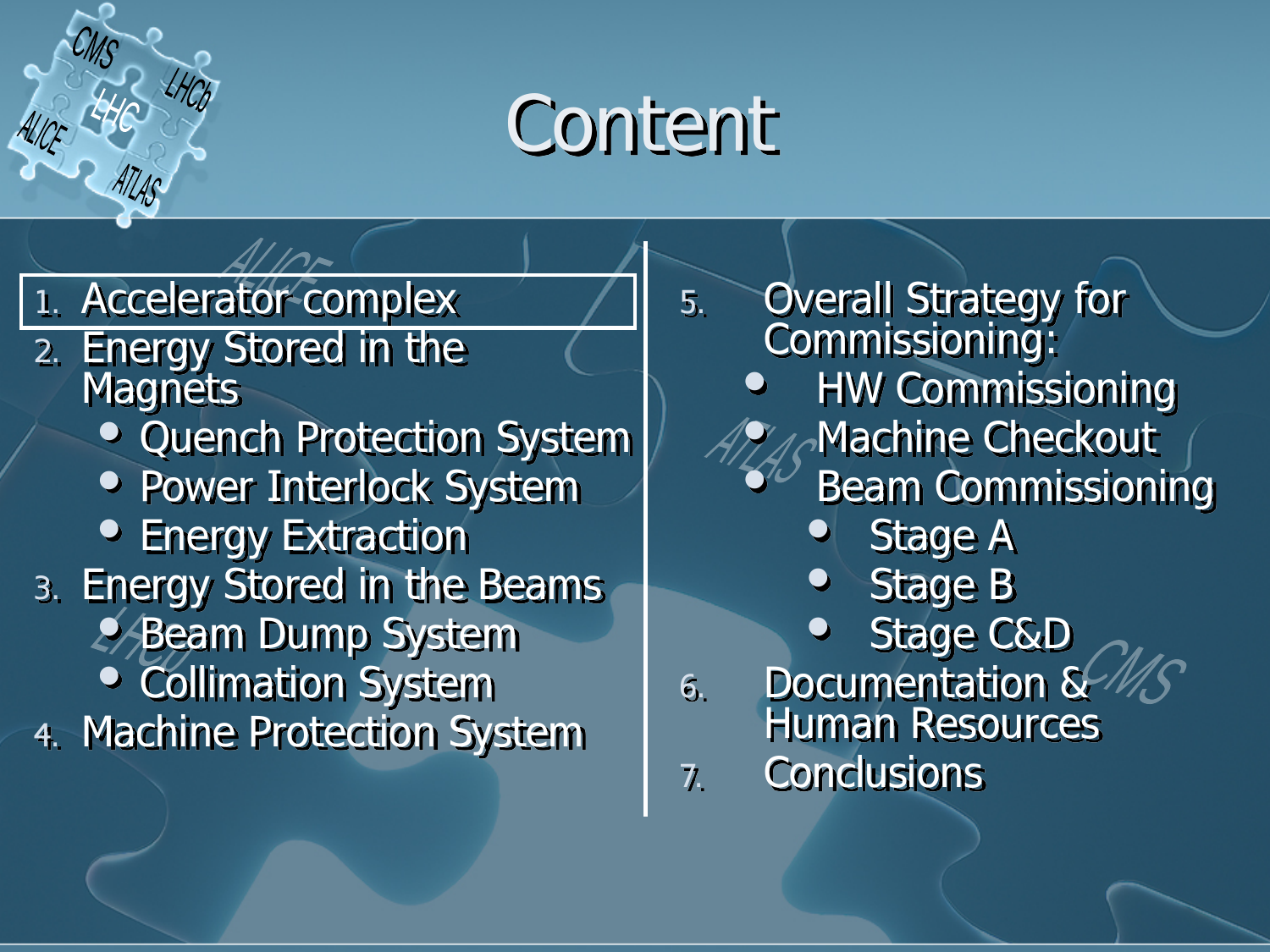

CMS
LHCb
LHC
ALICE
ATLAS
# Content
ALICE
ATLAS
LHCb
CMS
LHC

Accelerator complex
Energy Stored in the Magnets
Quench Protection System
Power Interlock System
Energy Extraction
Energy Stored in the Beams
Beam Dump System
Collimation System
Machine Protection System

Overall Strategy for Commissioning:
HW Commissioning
Machine Checkout
Beam Commissioning
Stage A
Stage B
Stage C&D
Documentation & Human Resources
Conclusions